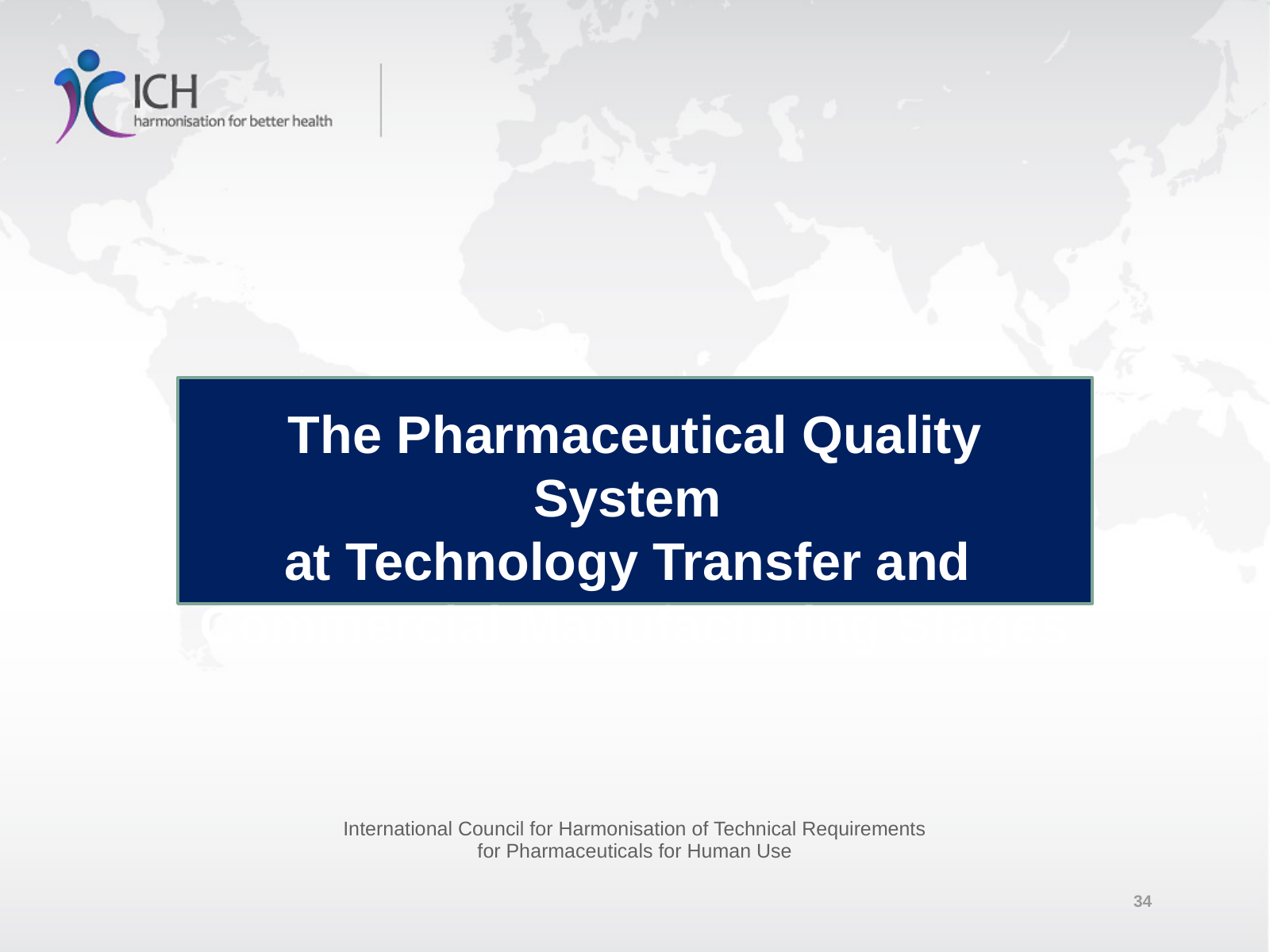

The Pharmaceutical Quality System
at Technology Transfer and
Commercial Manufacturing Stages

International Council for Harmonisation of Technical Requirements
for Pharmaceuticals for Human Use